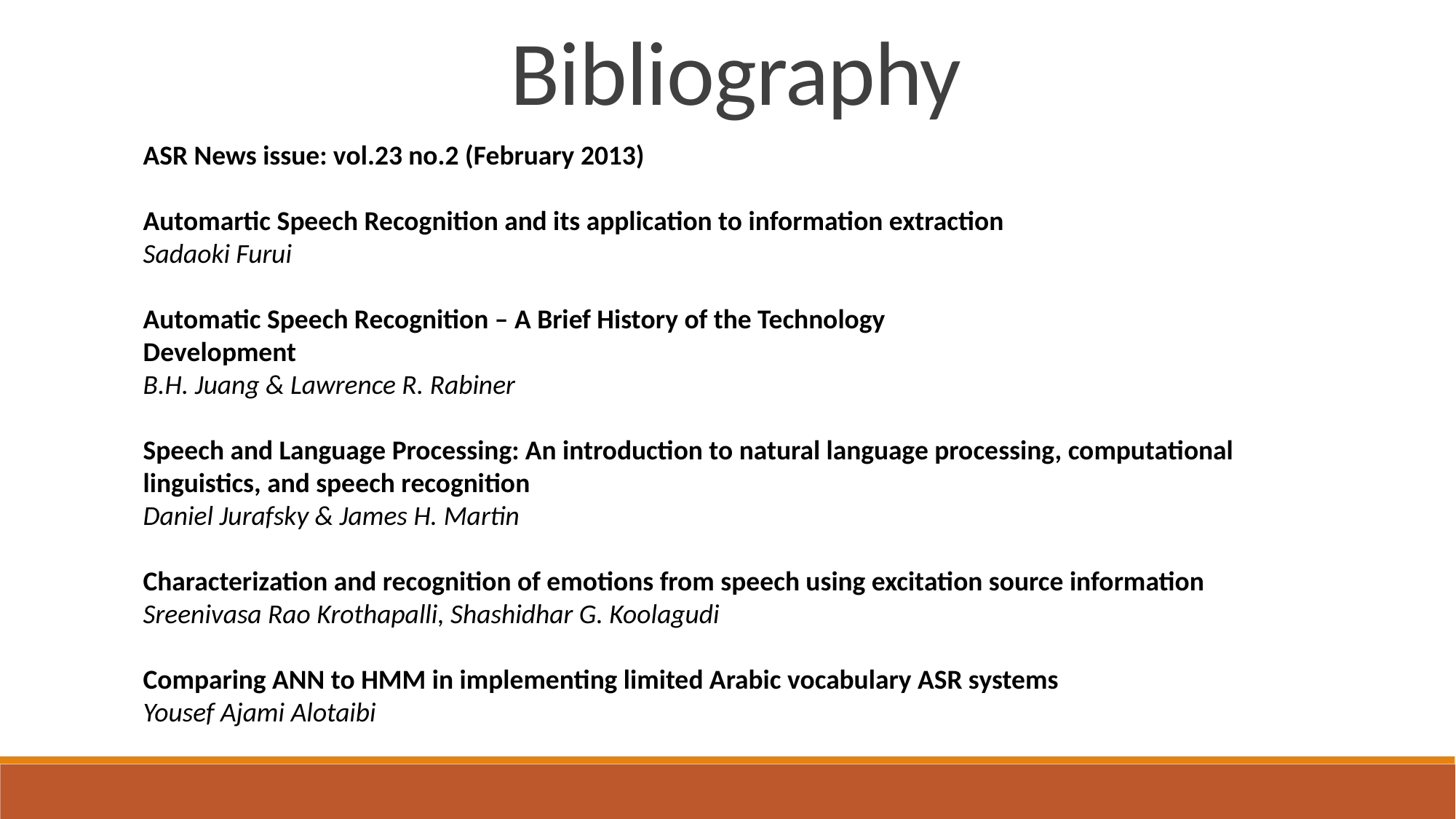

Bibliography
ASR News issue: vol.23 no.2 (February 2013)

Automartic Speech Recognition and its application to information extraction
Sadaoki Furui

Automatic Speech Recognition – A Brief History of the Technology
Development
B.H. Juang & Lawrence R. Rabiner

Speech and Language Processing: An introduction to natural language processing, computational linguistics, and speech recognition
Daniel Jurafsky & James H. Martin

Characterization and recognition of emotions from speech using excitation source information
Sreenivasa Rao Krothapalli, Shashidhar G. Koolagudi

Comparing ANN to HMM in implementing limited Arabic vocabulary ASR systems
Yousef Ajami Alotaibi